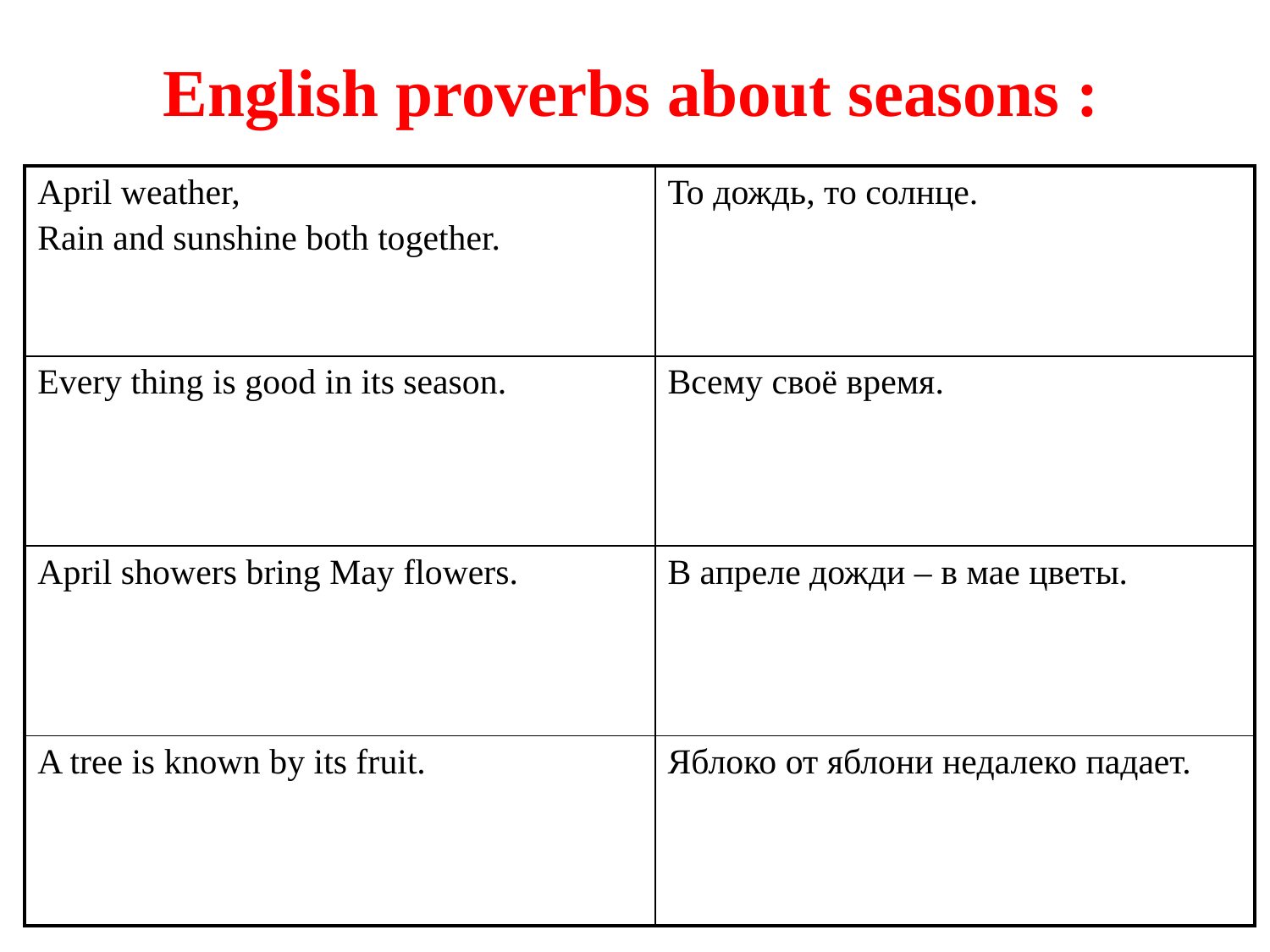

# English proverbs about seasons :
| April weather, Rain and sunshine both together. | То дождь, то солнце. |
| --- | --- |
| Every thing is good in its season. | Всему своё время. |
| April showers bring May flowers. | В апреле дожди – в мае цветы. |
| A tree is known by its fruit. | Яблоко от яблони недалеко падает. |